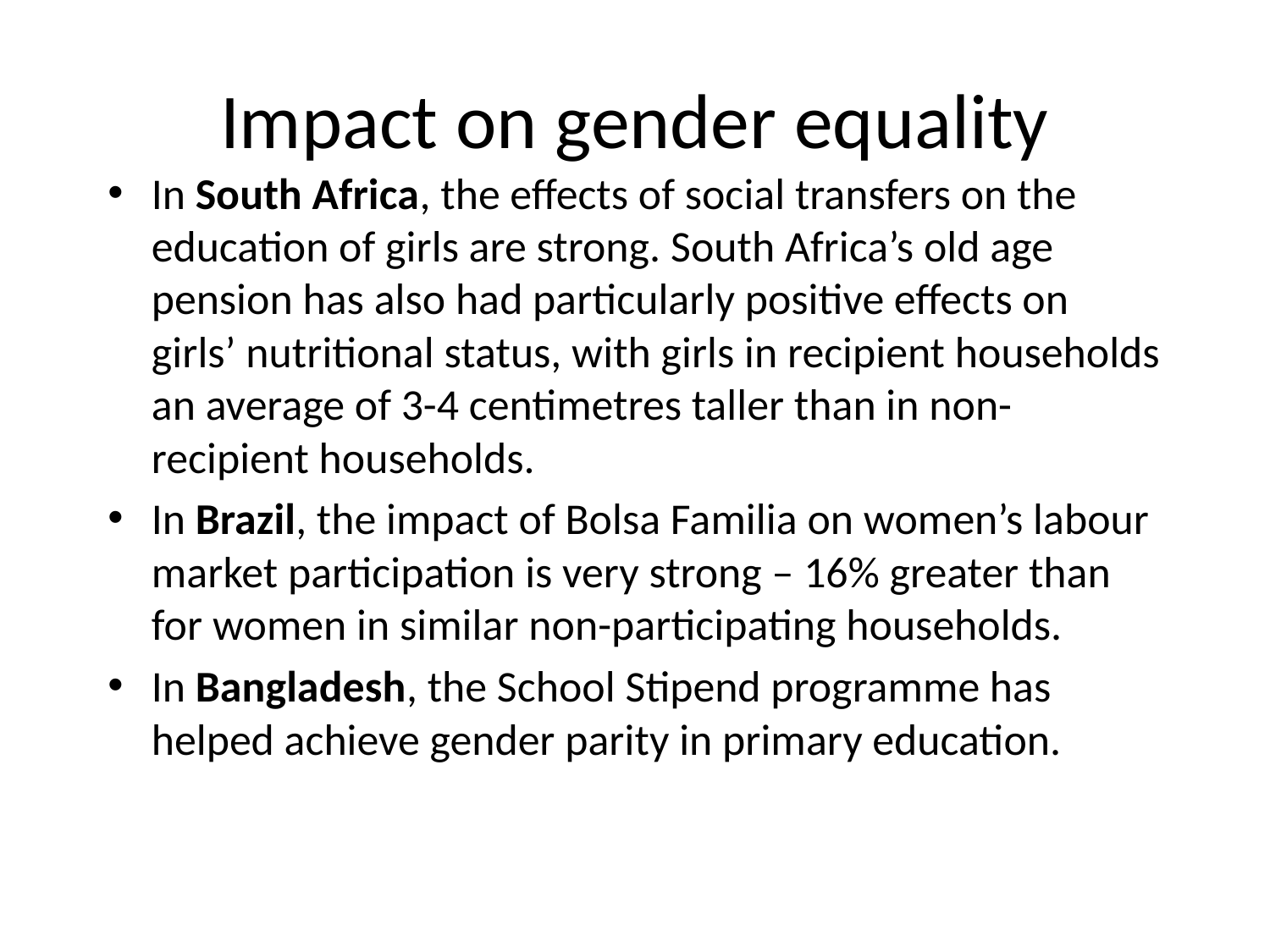

# Impact on gender equality
In South Africa, the effects of social transfers on the education of girls are strong. South Africa’s old age pension has also had particularly positive effects on girls’ nutritional status, with girls in recipient households an average of 3-4 centimetres taller than in non-recipient households.
In Brazil, the impact of Bolsa Familia on women’s labour market participation is very strong – 16% greater than for women in similar non-participating households.
In Bangladesh, the School Stipend programme has helped achieve gender parity in primary education.